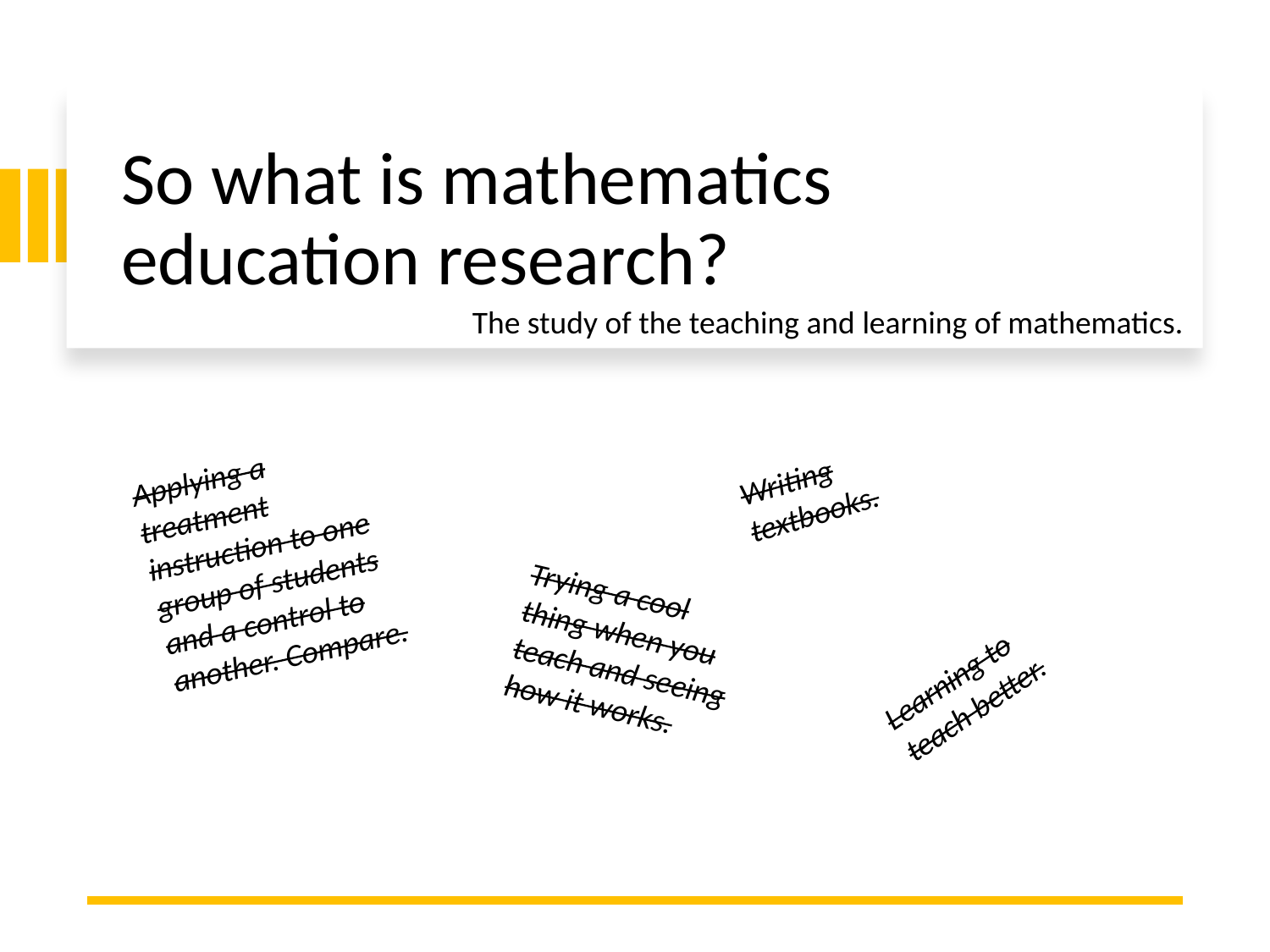

# So what is mathematics education research?

The study of the teaching and learning of mathematics.
Writing textbooks.
Applying a treatment instruction to one group of students and a control to another. Compare.
Trying a cool thing when you teach and seeing how it works.
Learning to teach better.